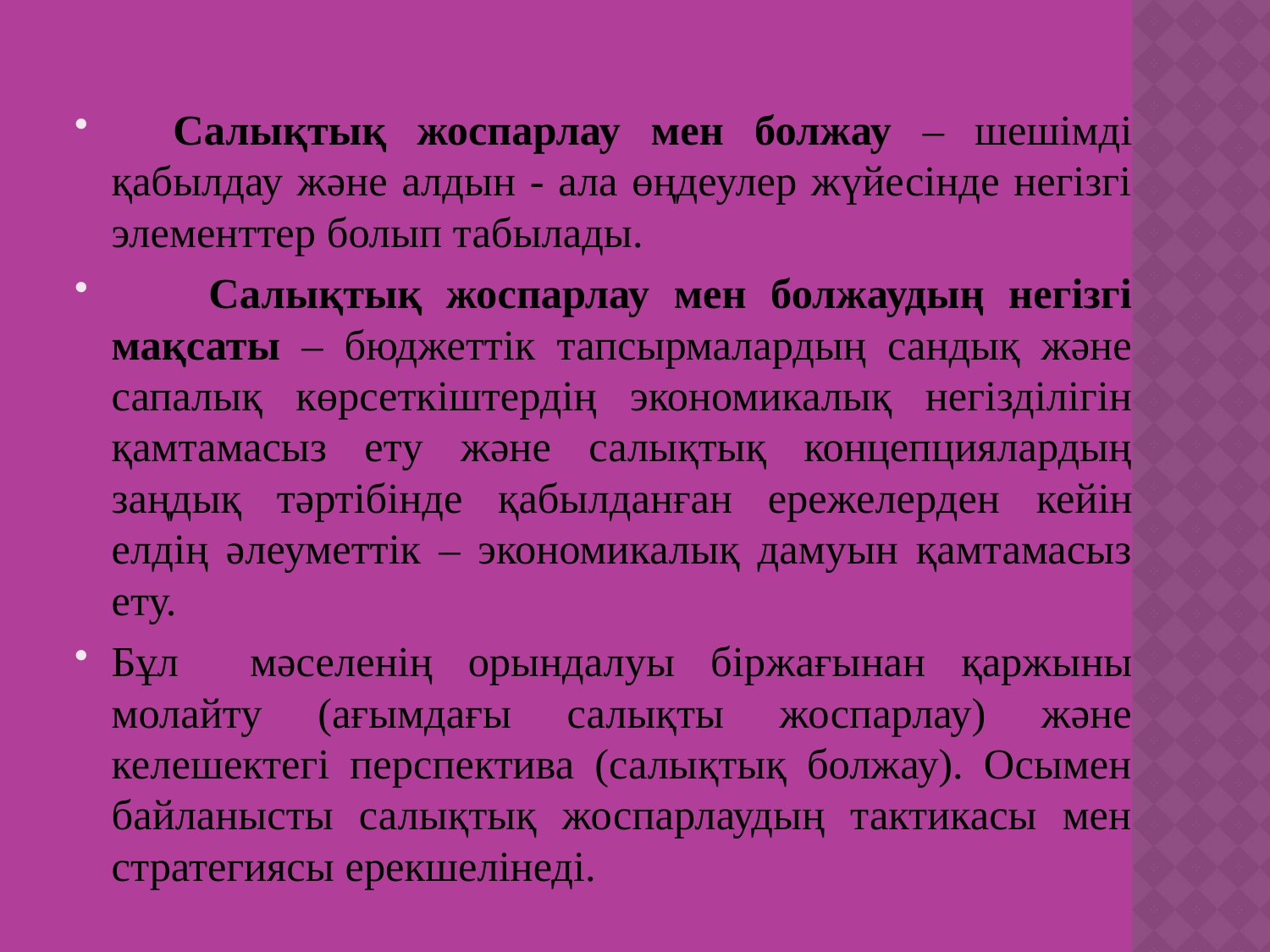

Салықтық жоспарлау мен болжау – шешімді қабылдау және алдын - ала өңдеулер жүйесінде негізгі элементтер болып табылады.
    Салықтық жоспарлау мен болжаудың негізгі мақсаты – бюджеттік тапсырмалардың сандық және сапалық көрсеткіштердің экономикалық негізділігін қамтамасыз ету және салықтық концепциялардың заңдық тәртібінде қабылданған ережелерден кейін елдің әлеуметтік – экономикалық дамуын қамтамасыз ету.
Бұл  мәселенің орындалуы біржағынан қаржыны молайту (ағымдағы салықты жоспарлау) және келешектегі перспектива (салықтық болжау). Осымен байланысты салықтық жоспарлаудың тактикасы мен стратегиясы ерекшелінеді.